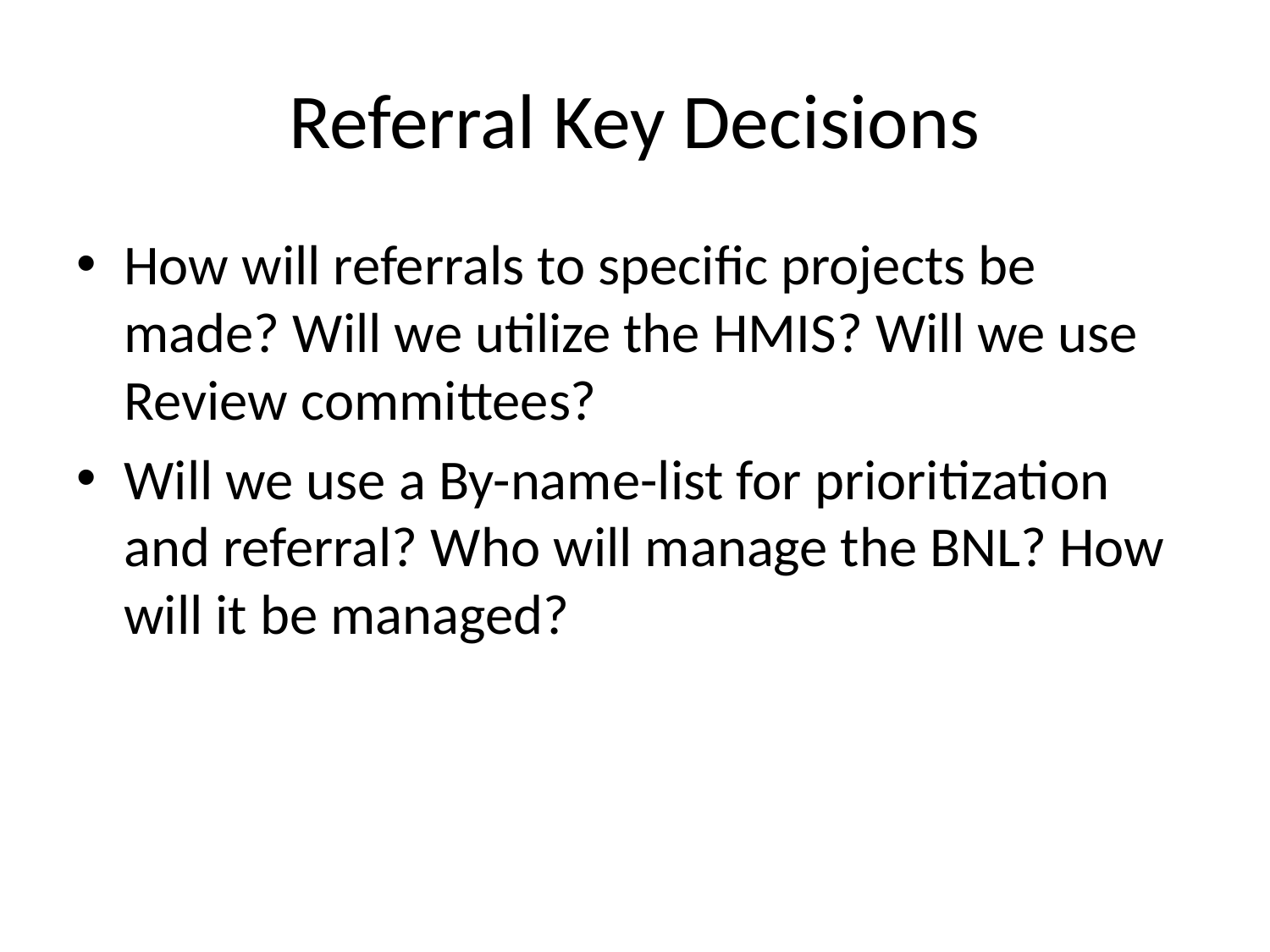

# Referral Key Decisions
How will referrals to specific projects be made? Will we utilize the HMIS? Will we use Review committees?
Will we use a By-name-list for prioritization and referral? Who will manage the BNL? How will it be managed?